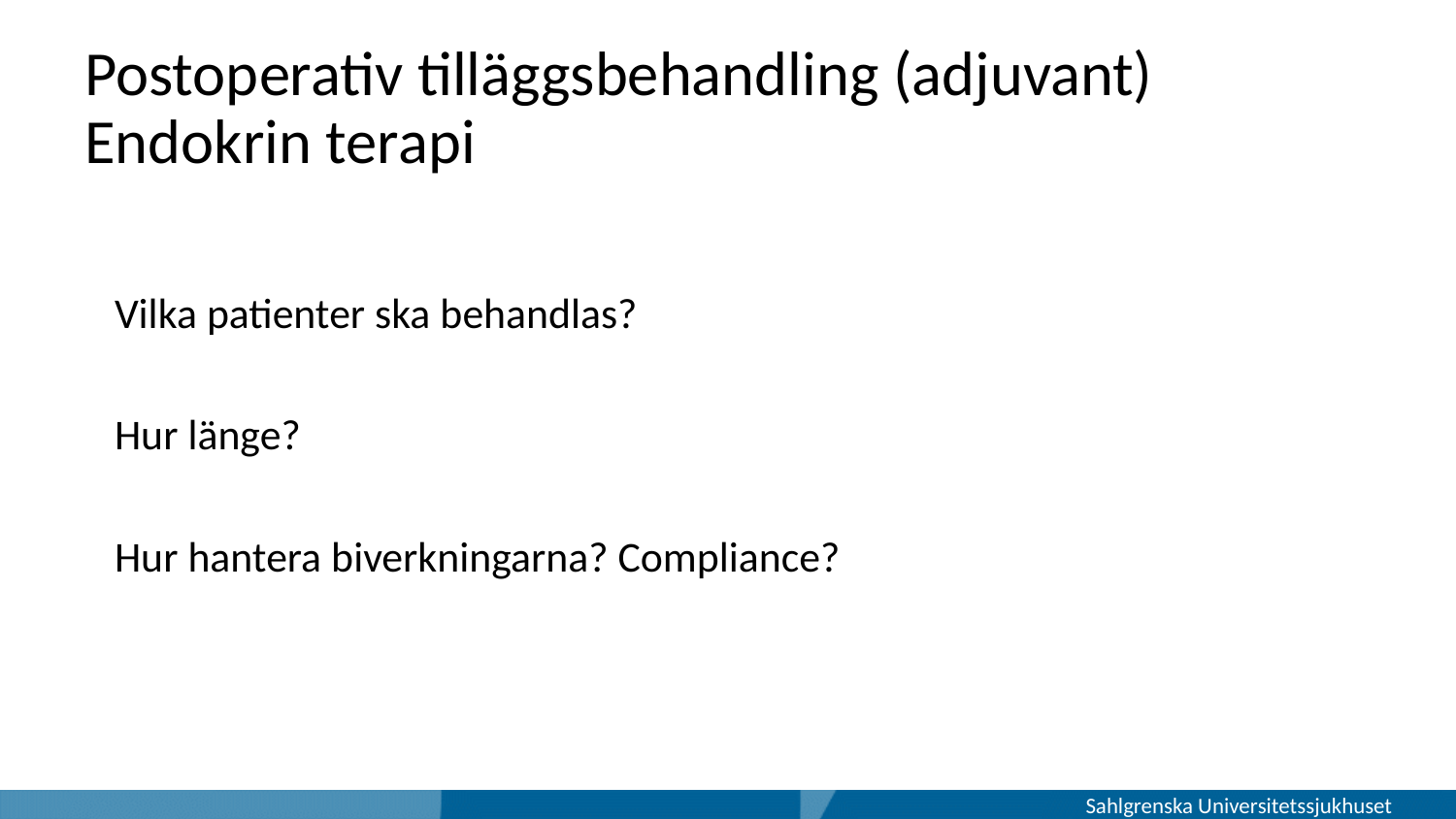

# Postoperativ tilläggsbehandling (adjuvant) Endokrin terapi

Vilka patienter ska behandlas?

Hur länge?

Hur hantera biverkningarna? Compliance?